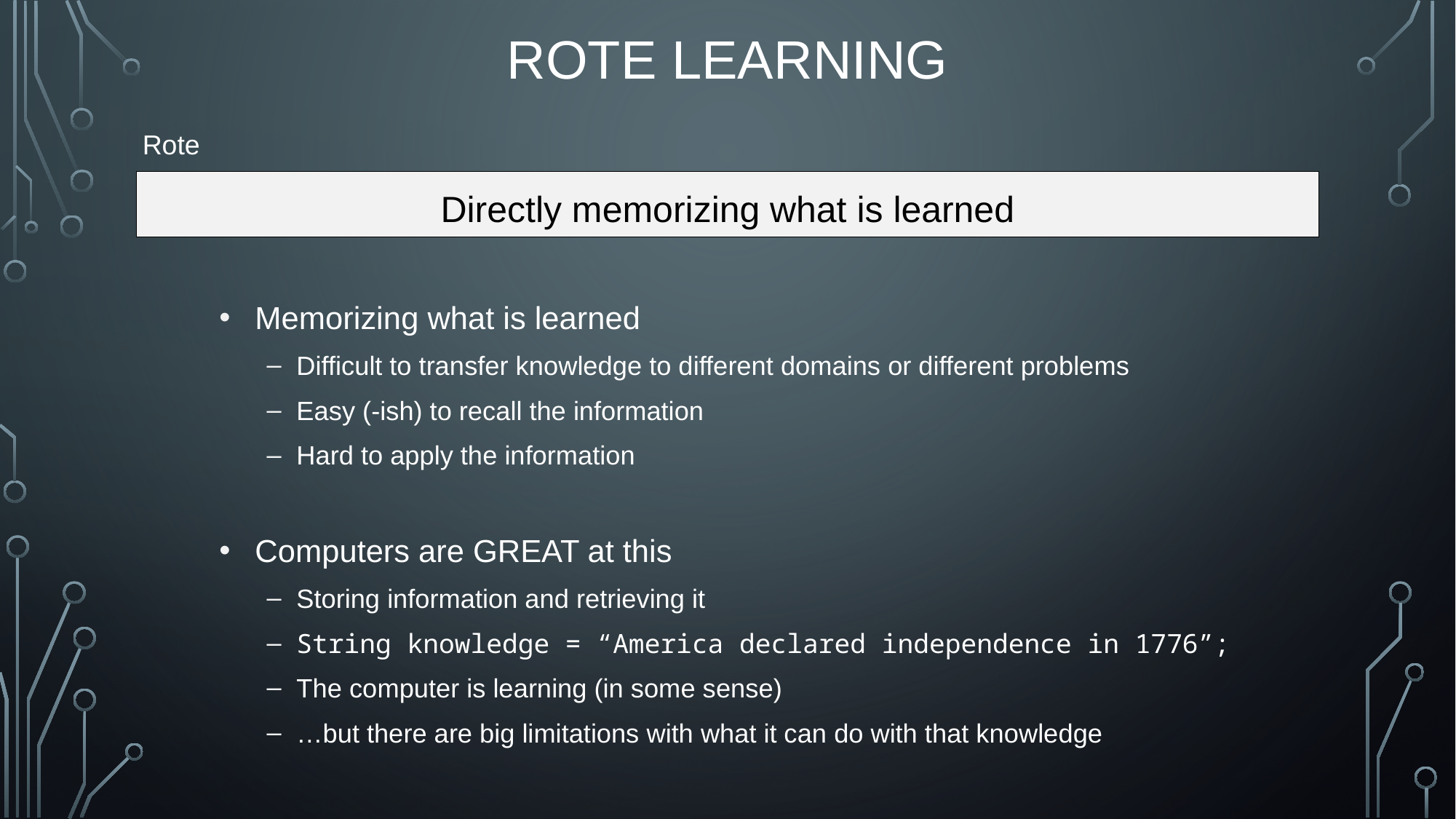

# Rote Learning
Rote
Directly memorizing what is learned
Memorizing what is learned
Difficult to transfer knowledge to different domains or different problems
Easy (-ish) to recall the information
Hard to apply the information

Computers are GREAT at this
Storing information and retrieving it
String knowledge = “America declared independence in 1776”;
The computer is learning (in some sense)
…but there are big limitations with what it can do with that knowledge